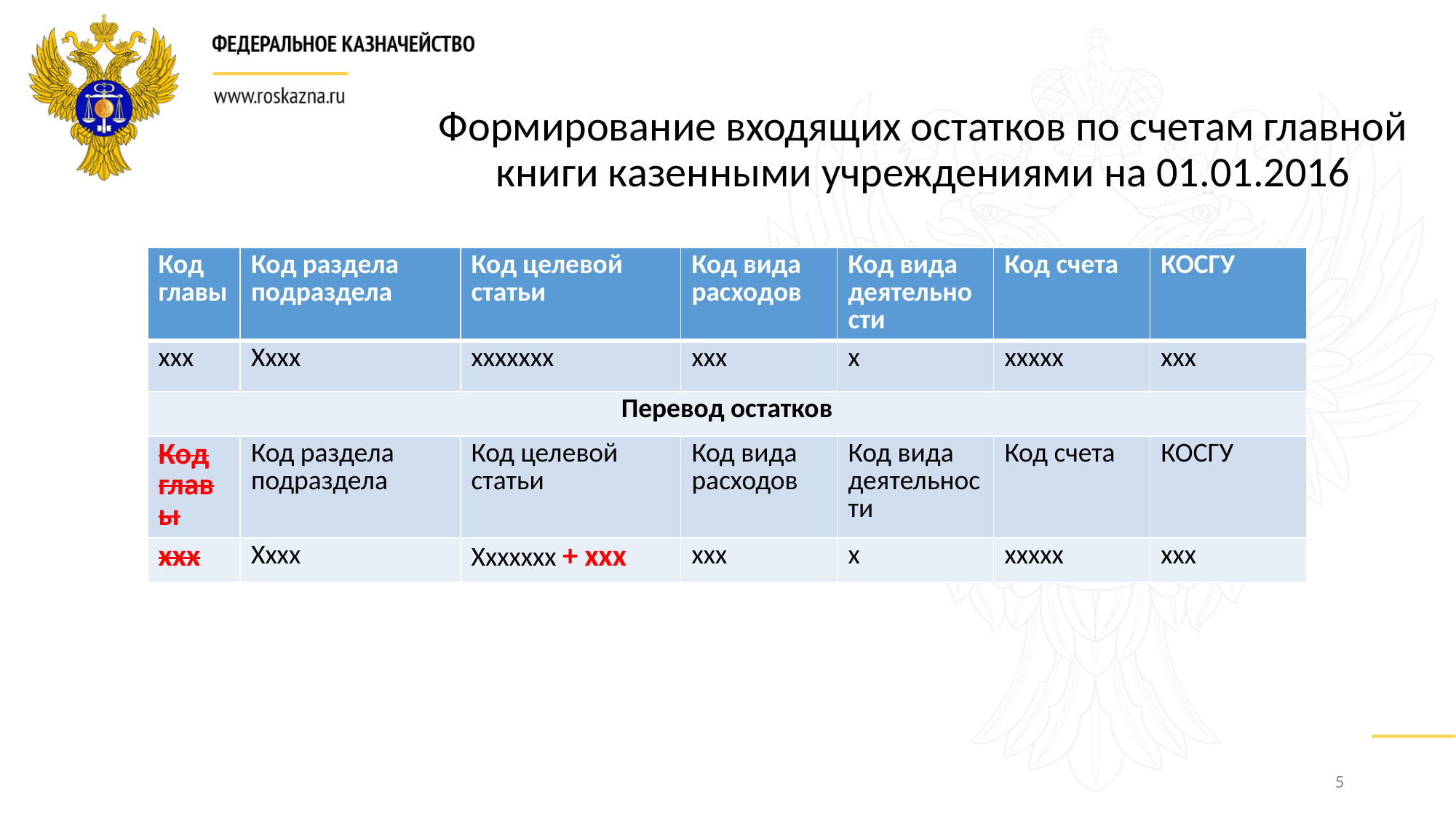

# Формирование входящих остатков по счетам главной книги казенными учреждениями на 01.01.2016
| Код главы | Код раздела подраздела | Код целевой статьи | Код вида расходов | Код вида деятельности | Код счета | КОСГУ |
| --- | --- | --- | --- | --- | --- | --- |
| ххх | Хххх | ххххххх | ххх | х | ххххх | ххх |
| Перевод остатков |  |  |  |  |  |  |
| Код главы | Код раздела подраздела | Код целевой статьи | Код вида расходов | Код вида деятельности | Код счета | КОСГУ |
| ххх | Хххх | Ххххххх + ххх | ххх | х | ххххх | ххх |
5